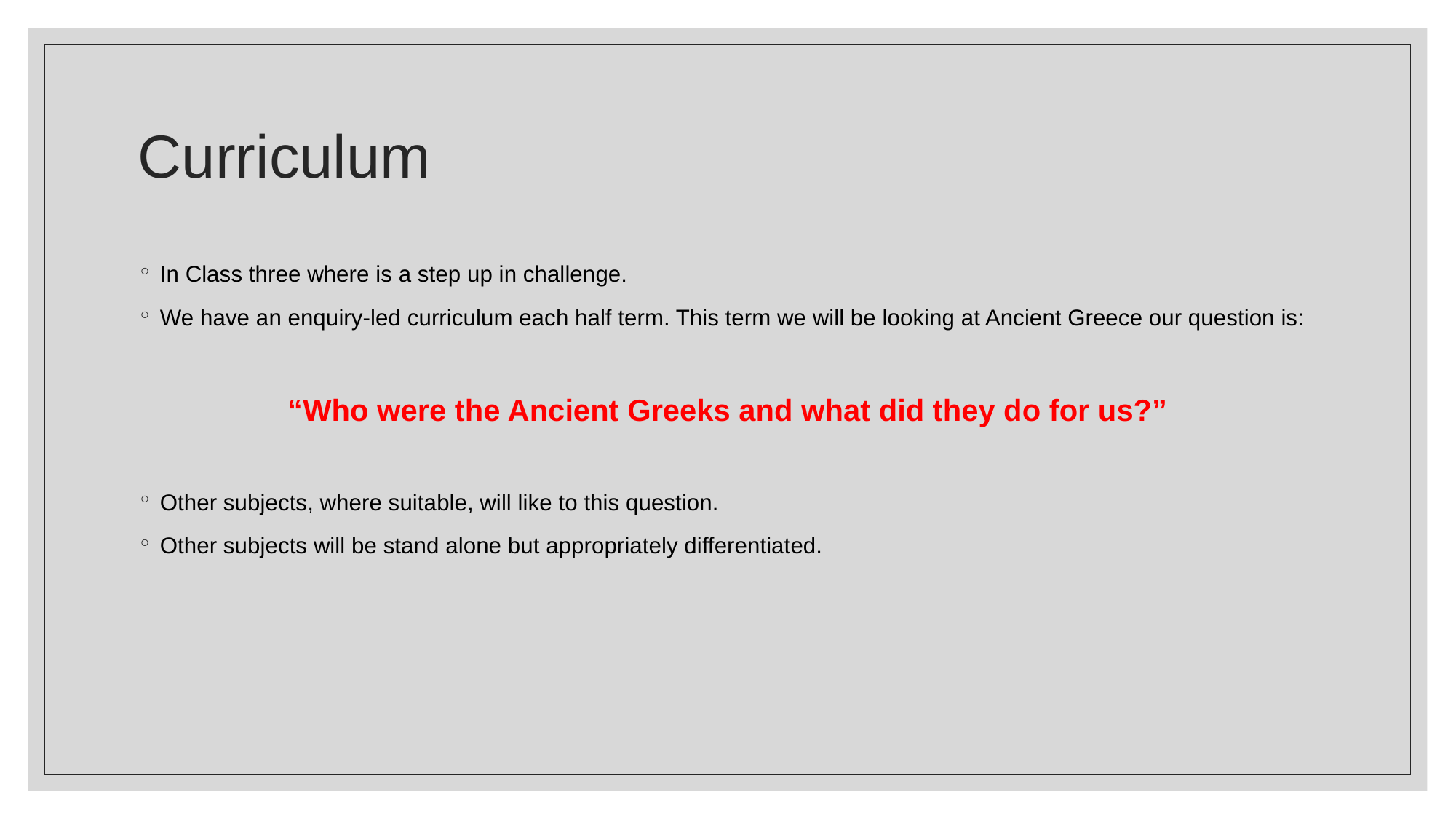

# Curriculum
In Class three where is a step up in challenge.
We have an enquiry-led curriculum each half term. This term we will be looking at Ancient Greece our question is:

“Who were the Ancient Greeks and what did they do for us?”

Other subjects, where suitable, will like to this question.
Other subjects will be stand alone but appropriately differentiated.